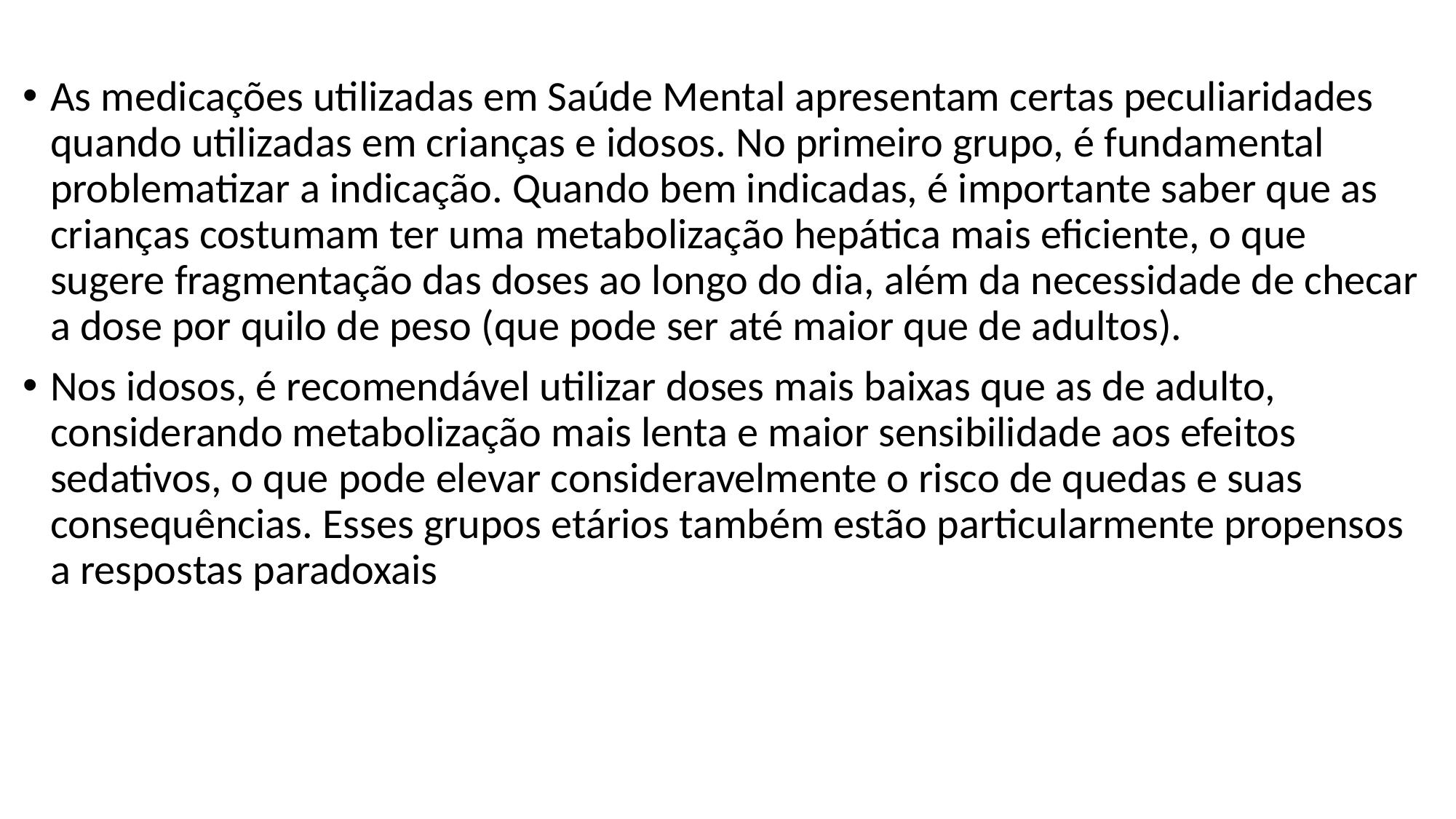

As medicações utilizadas em Saúde Mental apresentam certas peculiaridades quando utilizadas em crianças e idosos. No primeiro grupo, é fundamental problematizar a indicação. Quando bem indicadas, é importante saber que as crianças costumam ter uma metabolização hepática mais eficiente, o que sugere fragmentação das doses ao longo do dia, além da necessidade de checar a dose por quilo de peso (que pode ser até maior que de adultos).
Nos idosos, é recomendável utilizar doses mais baixas que as de adulto, considerando metabolização mais lenta e maior sensibilidade aos efeitos sedativos, o que pode elevar consideravelmente o risco de quedas e suas consequências. Esses grupos etários também estão particularmente propensos a respostas paradoxais